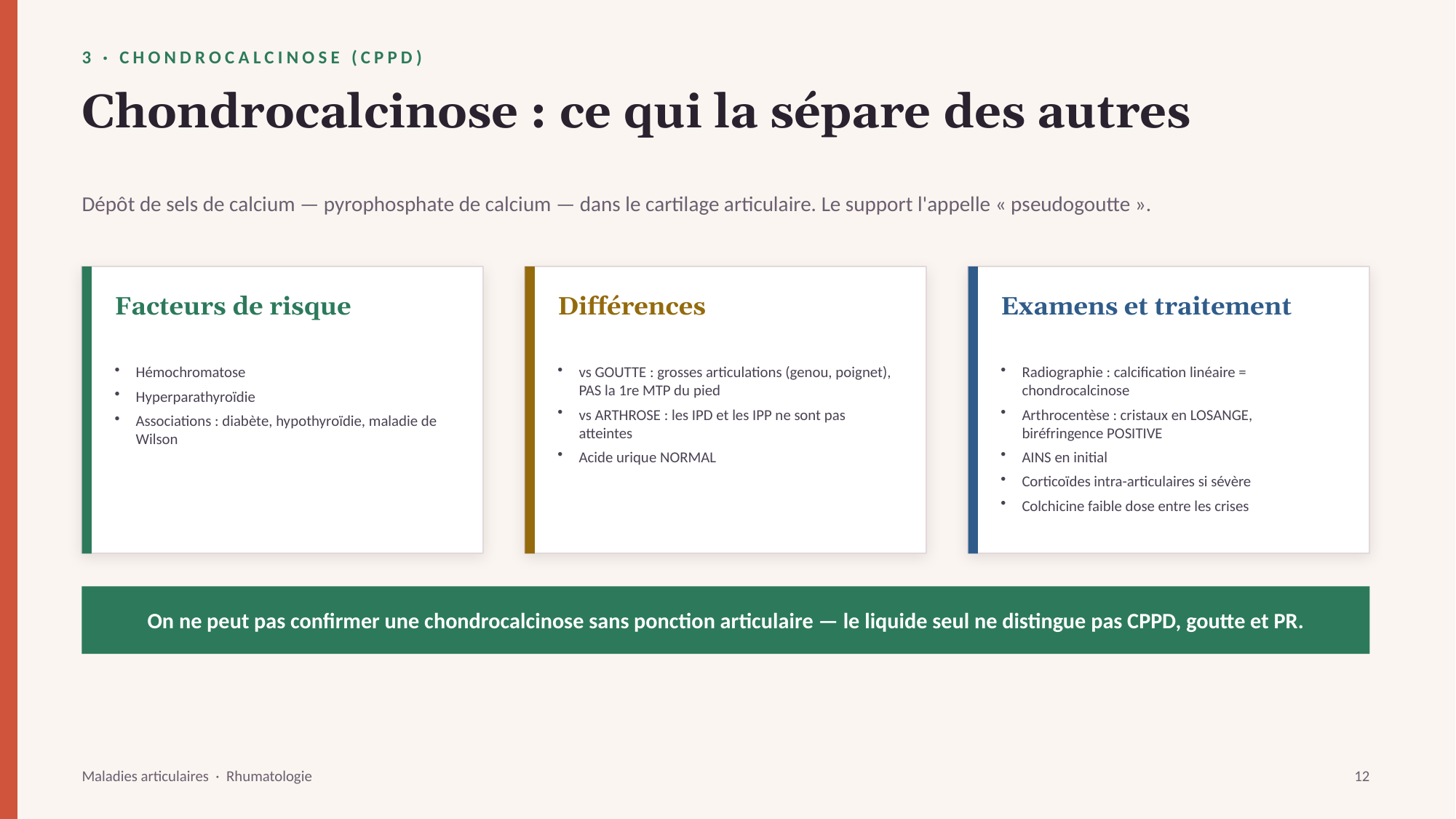

3 · CHONDROCALCINOSE (CPPD)
Chondrocalcinose : ce qui la sépare des autres
Dépôt de sels de calcium — pyrophosphate de calcium — dans le cartilage articulaire. Le support l'appelle « pseudogoutte ».

Facteurs de risque
Différences
Examens et traitement
Hémochromatose
Hyperparathyroïdie
Associations : diabète, hypothyroïdie, maladie de Wilson
vs GOUTTE : grosses articulations (genou, poignet), PAS la 1re MTP du pied
vs ARTHROSE : les IPD et les IPP ne sont pas atteintes
Acide urique NORMAL
Radiographie : calcification linéaire = chondrocalcinose
Arthrocentèse : cristaux en LOSANGE, biréfringence POSITIVE
AINS en initial
Corticoïdes intra-articulaires si sévère
Colchicine faible dose entre les crises

On ne peut pas confirmer une chondrocalcinose sans ponction articulaire — le liquide seul ne distingue pas CPPD, goutte et PR.
Maladies articulaires  ·  Rhumatologie
12